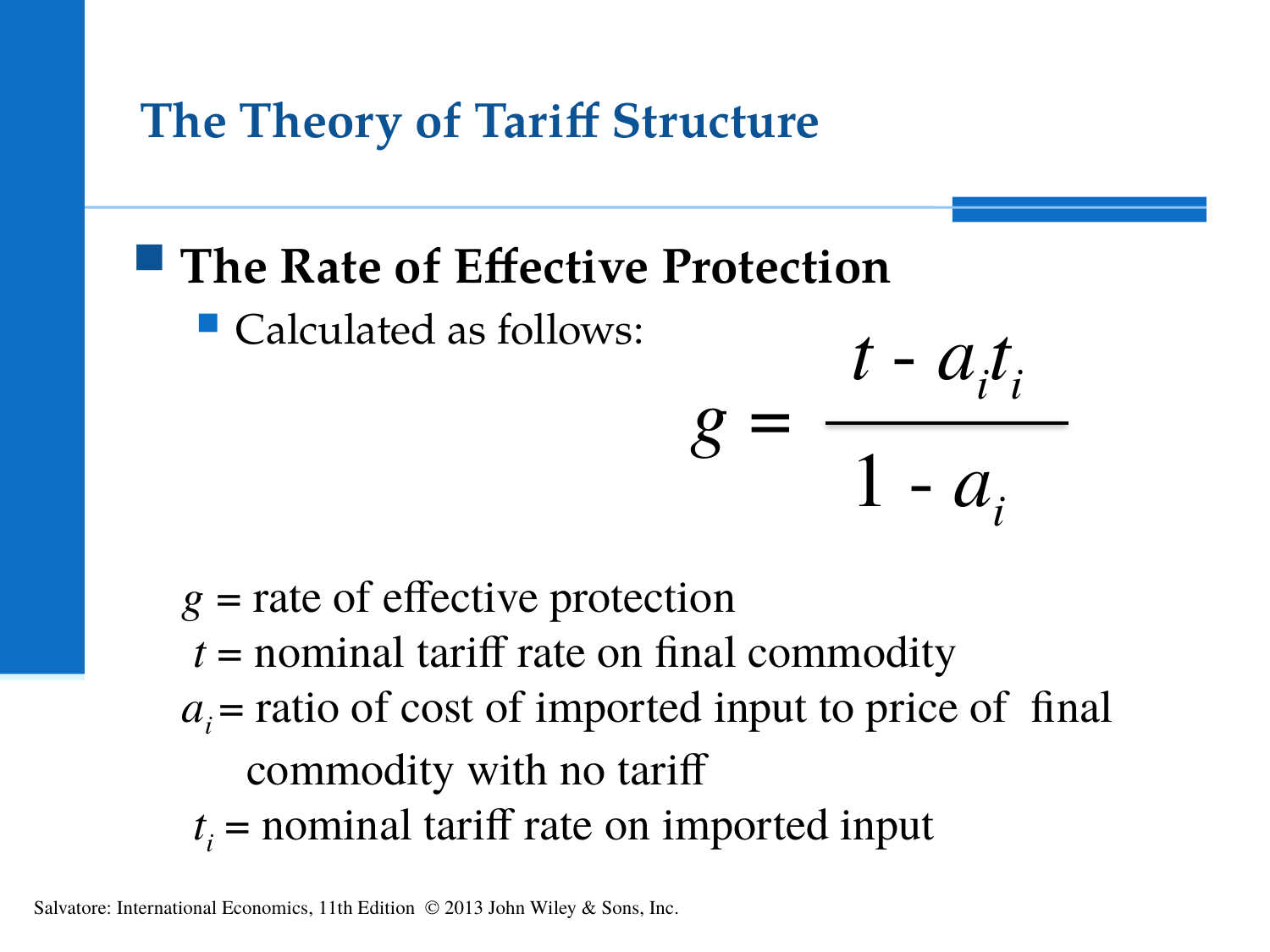

# The Theory of Tariff Structure
The Rate of Effective Protection
Calculated as follows:
t - aiti
g =
1 - ai
g = rate of effective protection
 t = nominal tariff rate on final commodity
ai = ratio of cost of imported input to price of  final commodity with no tariff
 ti = nominal tariff rate on imported input
Salvatore: International Economics, 11th Edition  © 2013 John Wiley & Sons, Inc.